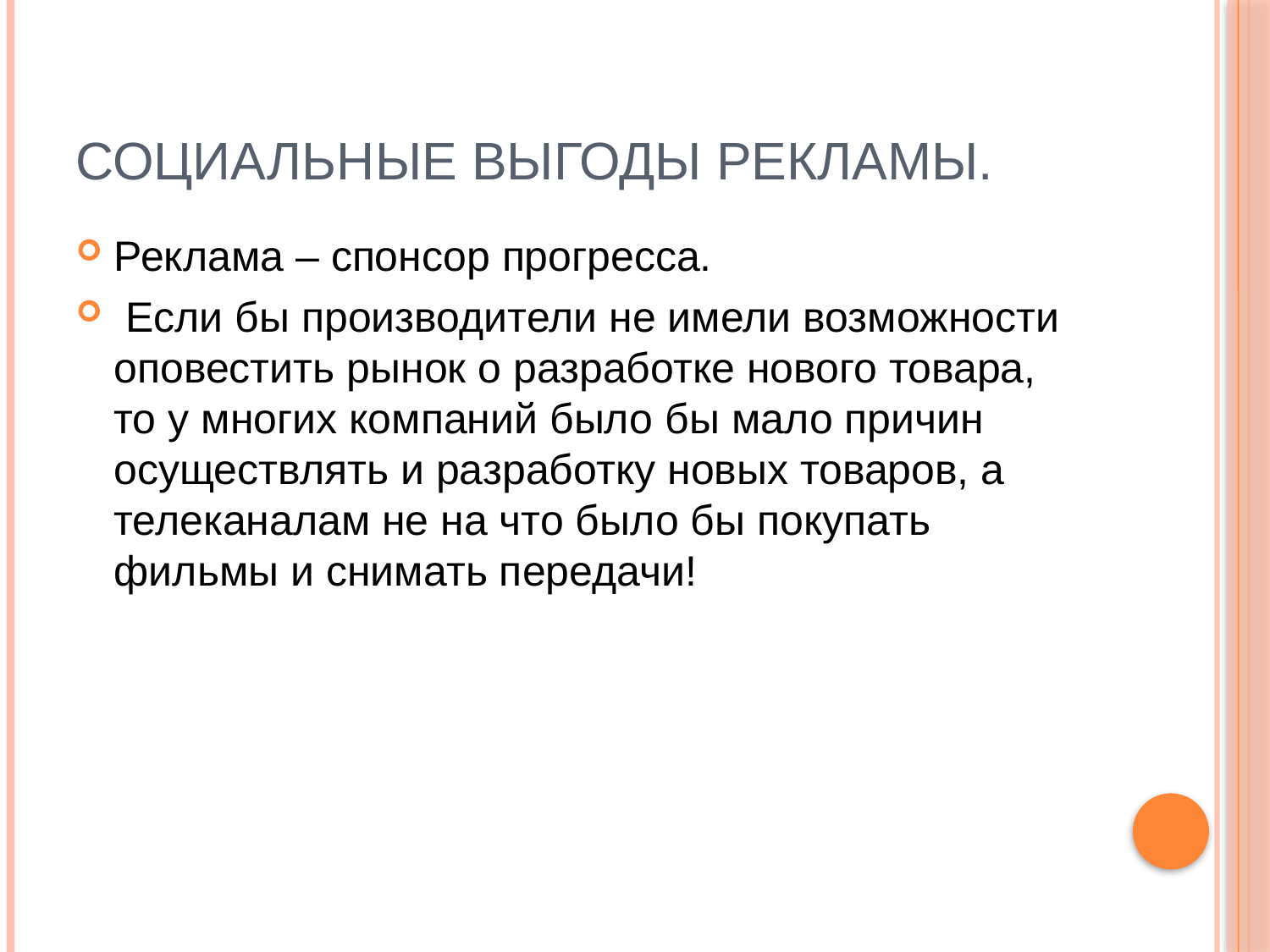

# Социальные выгоды рекламы.
Реклама – спонсор прогресса.
 Если бы производители не имели возможности оповестить рынок о разработке нового товара, то у многих компаний было бы мало причин осуществлять и разработку новых товаров, а телеканалам не на что было бы покупать фильмы и снимать передачи!